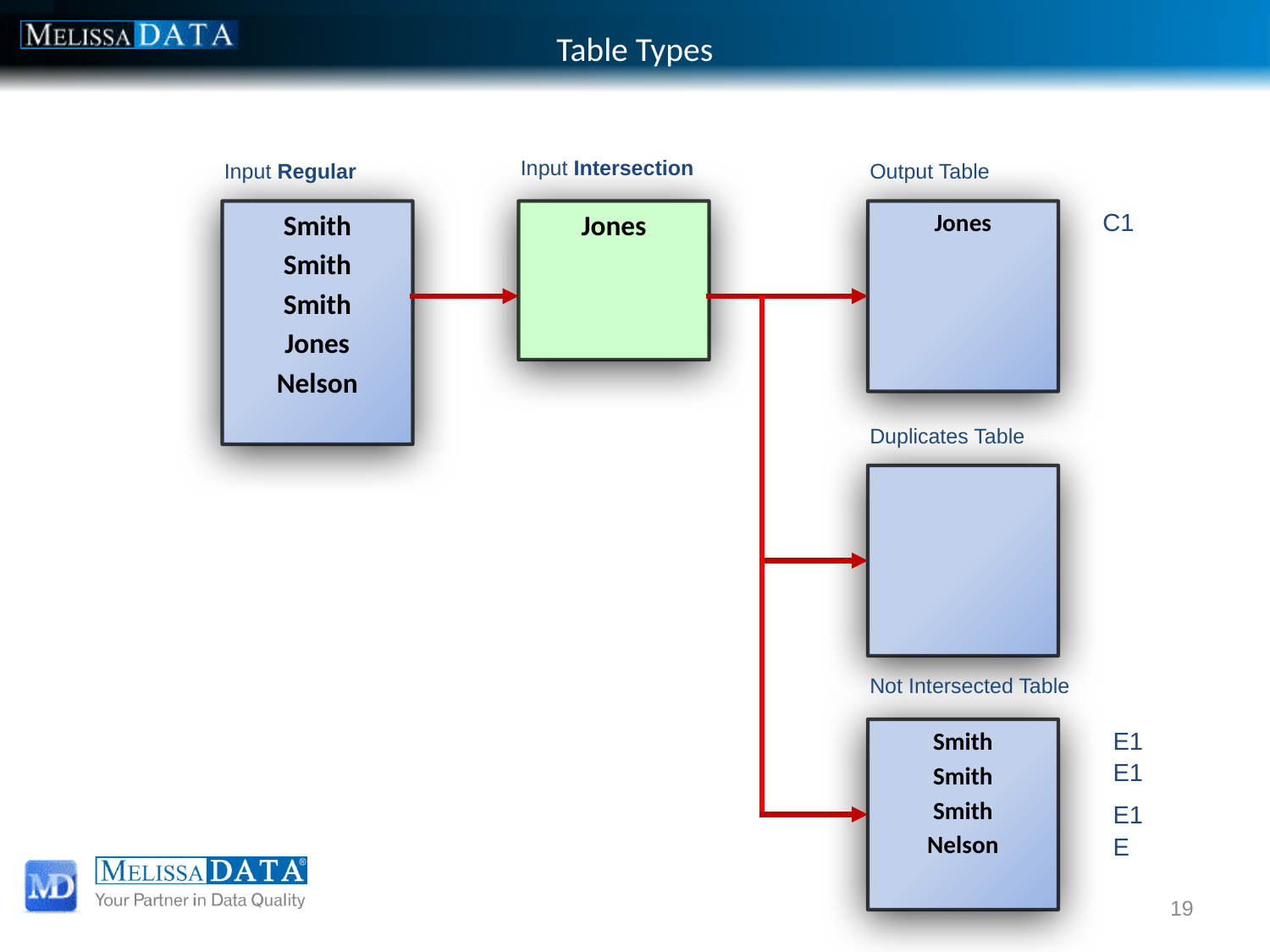

# Table Types
Input Intersection
Input Regular
Output Table
C1
Smith
Smith
Smith
Jones
Nelson
Jones
Jones
Duplicates Table

Not Intersected Table
E1
Smith
Smith
Smith
Nelson
E1
E1
E
19